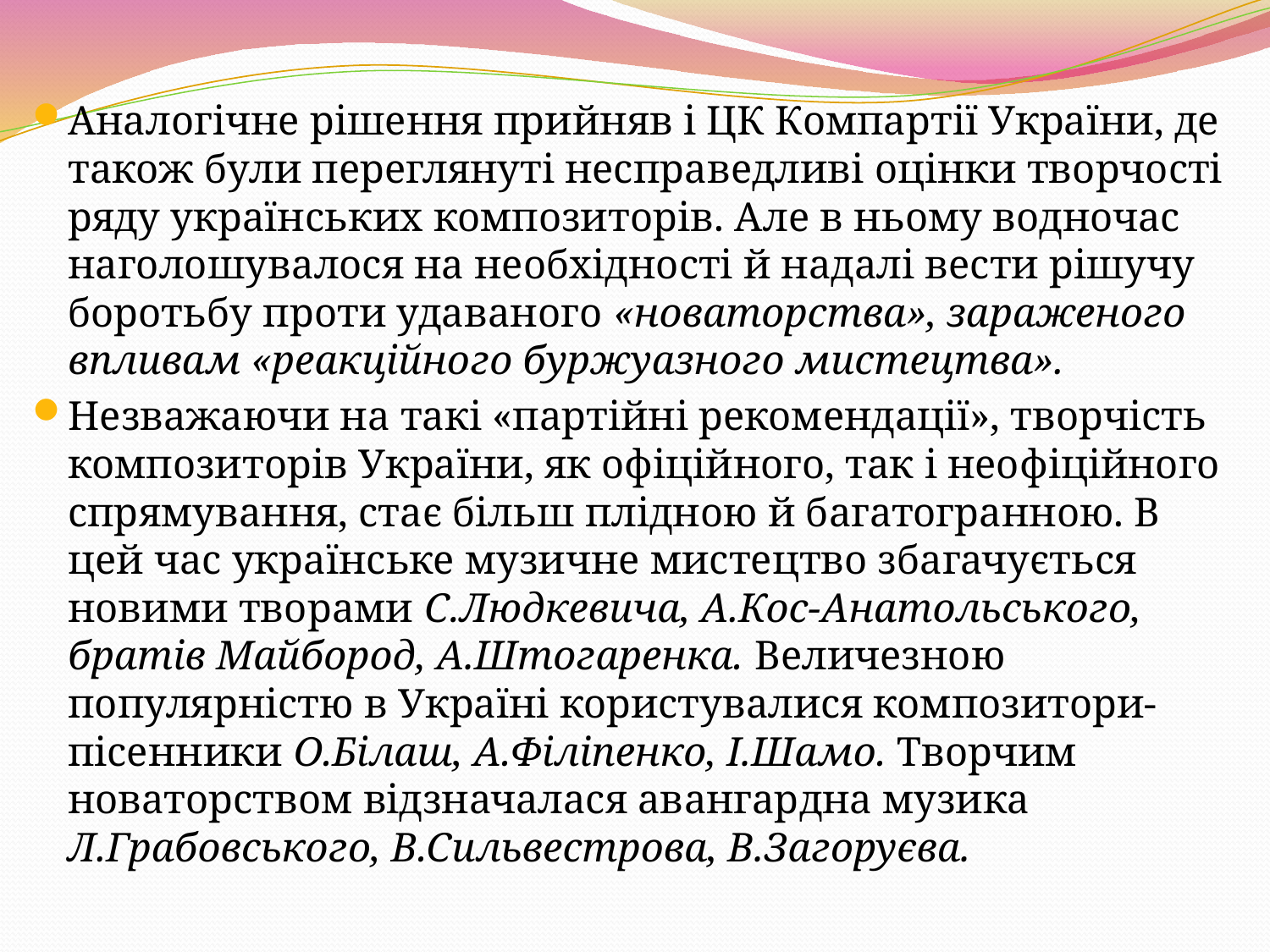

Аналогічне рішення прийняв і ЦК Компартії України, де також були переглянуті несправедливі оцінки творчості ряду українських композиторів. Але в ньому водночас наголошувалося на необхідності й надалі вести рішучу боротьбу проти удаваного «новаторства», за­раженого впливам «реакційного буржуазного мистецтва».
Незважаючи на такі «партійні рекомендації», творчість композиторів України, як офіційного, так і неофіційного спрямування, стає більш плідною й багатогранною. В цей час українське музичне мистецтво збагачується новими творами С.Людкевича, А.Кос-Анатольського, братів Майбород, А.Штогаренка. Величезною популярністю в Україні користувалися композитори-пісенники О.Білаш, А.Філіпенко, І.Шамо. Творчим новаторством відзначалася авангардна музика Л.Грабовського, В.Сильвестрова, В.Загоруєва.